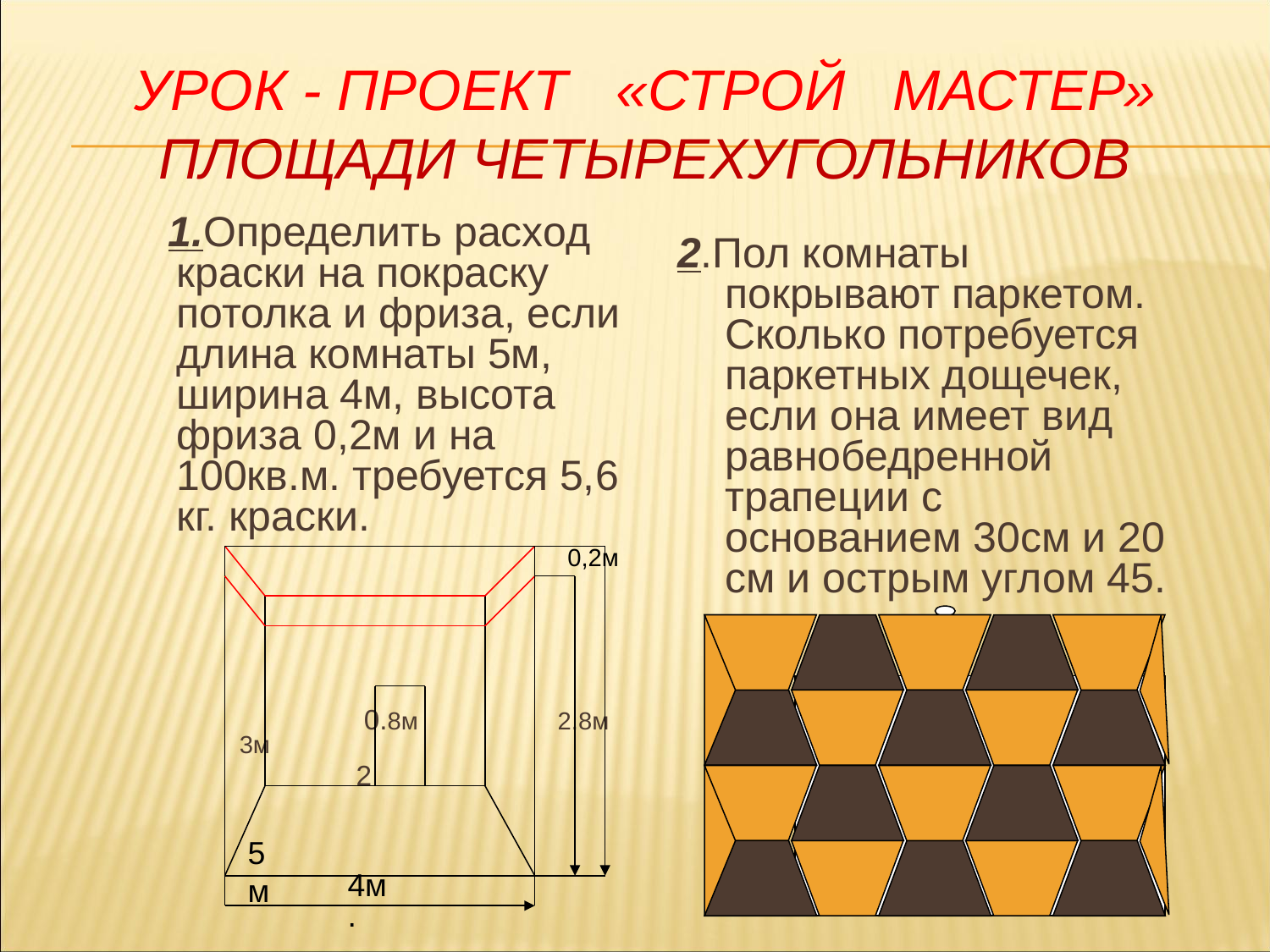

УРОК - ПРОЕКТ   «СТРОЙ   МАСТЕР»
 ПЛОЩАДИ ЧЕТЫРЕХУГОЛЬНИКОВ

2.Пол комнаты покрывают паркетом. Сколько потребуется паркетных дощечек, если она имеет вид равнобедренной трапеции с основанием 30см и 20 см и острым углом 45.

     1.Определить расход краски на покраску потолка и фриза, если длина комнаты 5м, ширина 4м, высота фриза 0,2м и на 100кв.м. требуется 5,6 кг. краски.

                              0.8м                    2.8м            3м
                             2

0,2м

5м
4м.